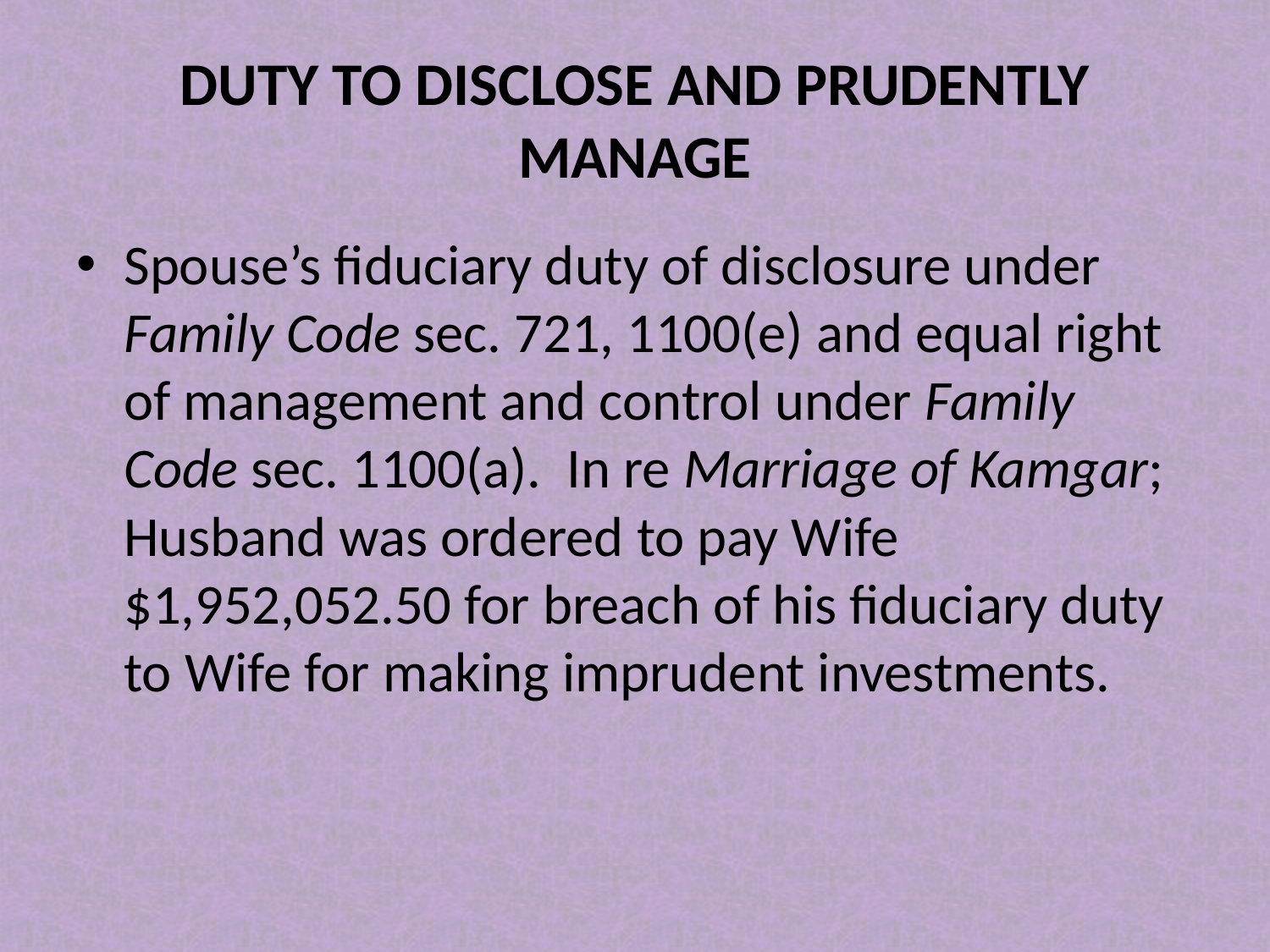

# DUTY TO DISCLOSE AND PRUDENTLY MANAGE
Spouse’s fiduciary duty of disclosure under Family Code sec. 721, 1100(e) and equal right of management and control under Family Code sec. 1100(a).  In re Marriage of Kamgar; Husband was ordered to pay Wife $1,952,052.50 for breach of his fiduciary duty to Wife for making imprudent investments.